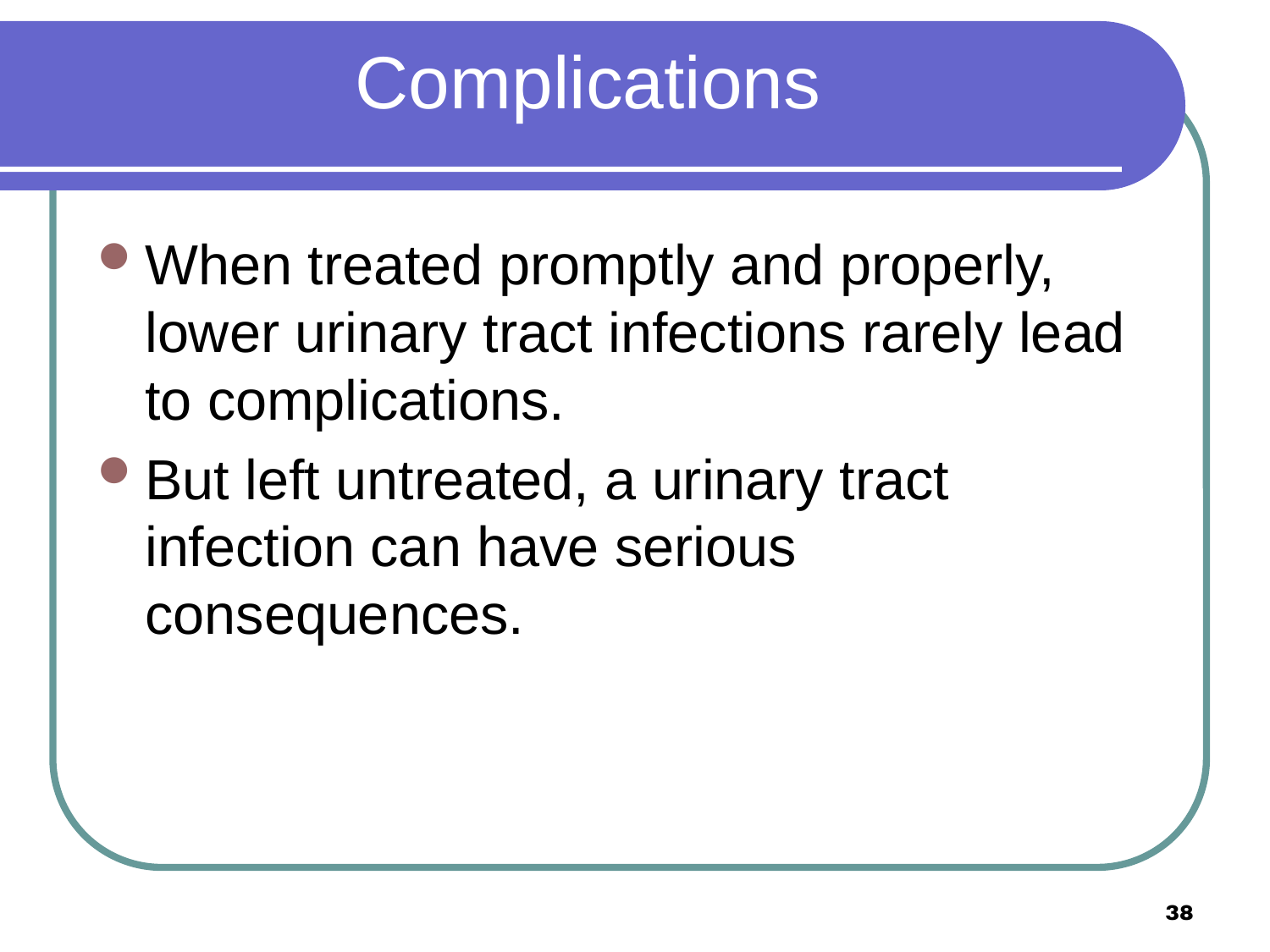

# Complications
When treated promptly and properly, lower urinary tract infections rarely lead to complications.
But left untreated, a urinary tract infection can have serious consequences.

38